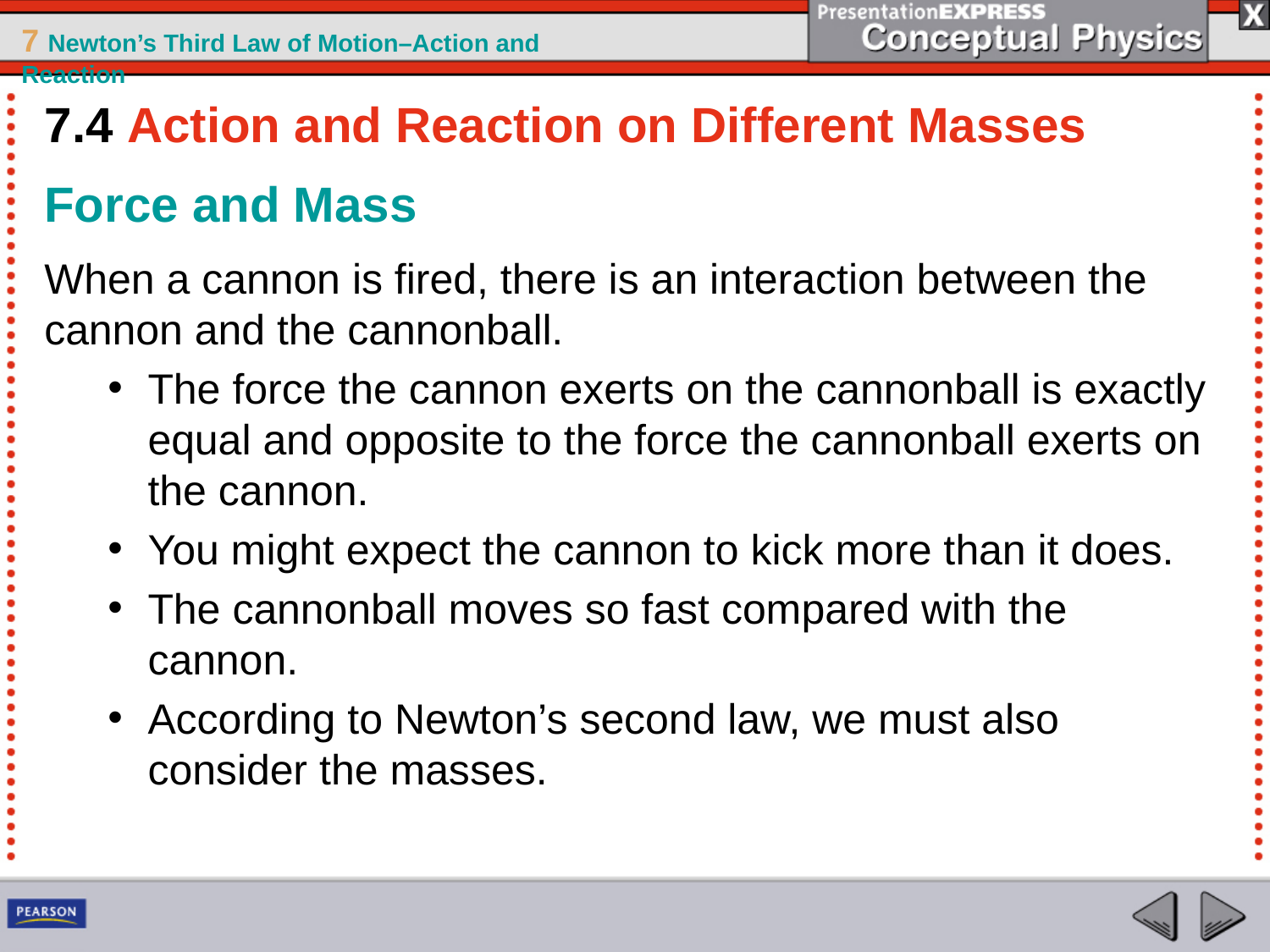

7.4 Action and Reaction on Different Masses
Force and Mass
When a cannon is fired, there is an interaction between the cannon and the cannonball.
The force the cannon exerts on the cannonball is exactly equal and opposite to the force the cannonball exerts on the cannon.
You might expect the cannon to kick more than it does.
The cannonball moves so fast compared with the cannon.
According to Newton’s second law, we must also consider the masses.